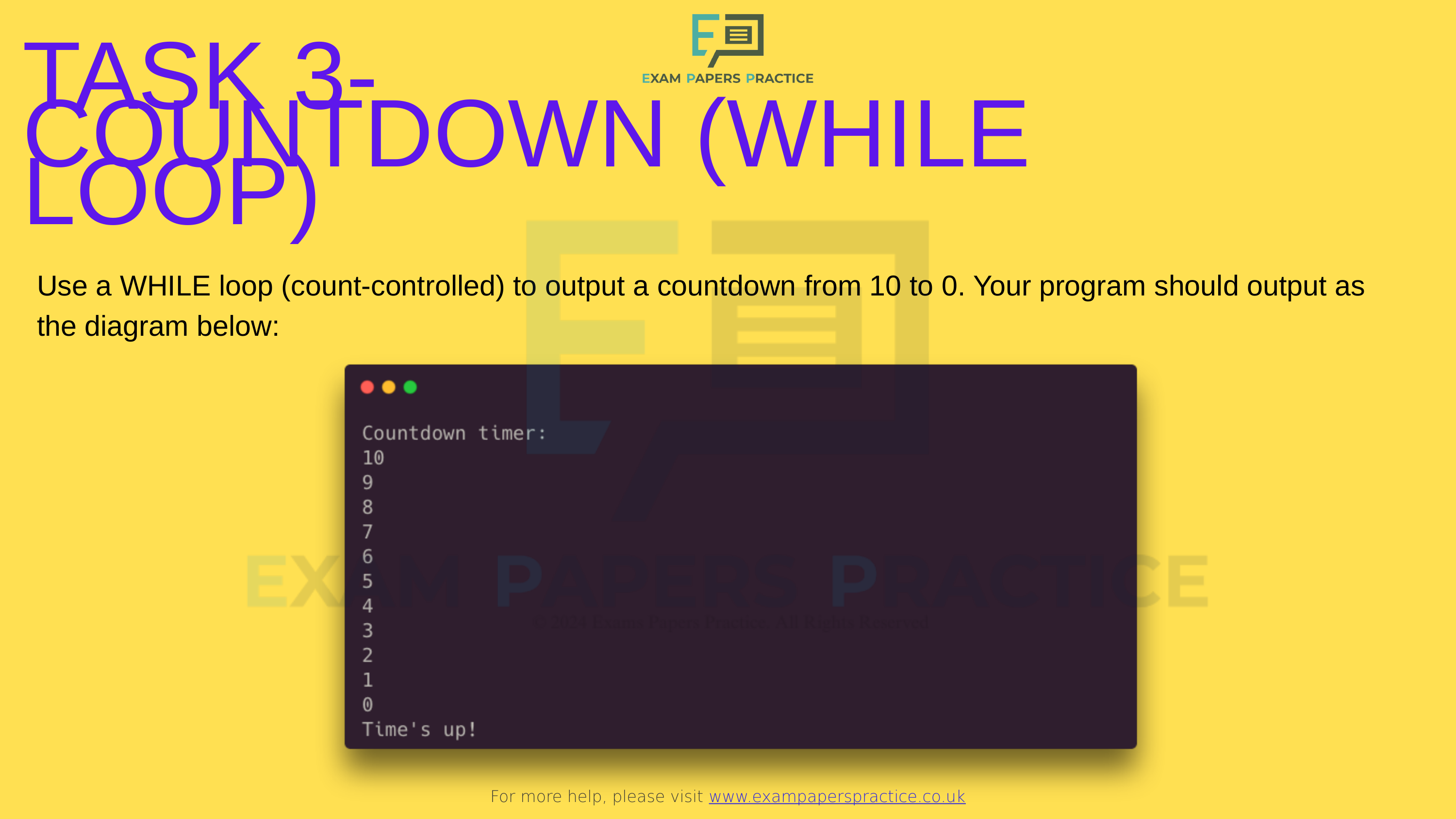

For more help, please visit www.exampaperspractice.co.uk
TASK 3-
COUNTDOWN (WHILE LOOP)
Use a WHILE loop (count-controlled) to output a countdown from 10 to 0. Your program should output as the diagram below: